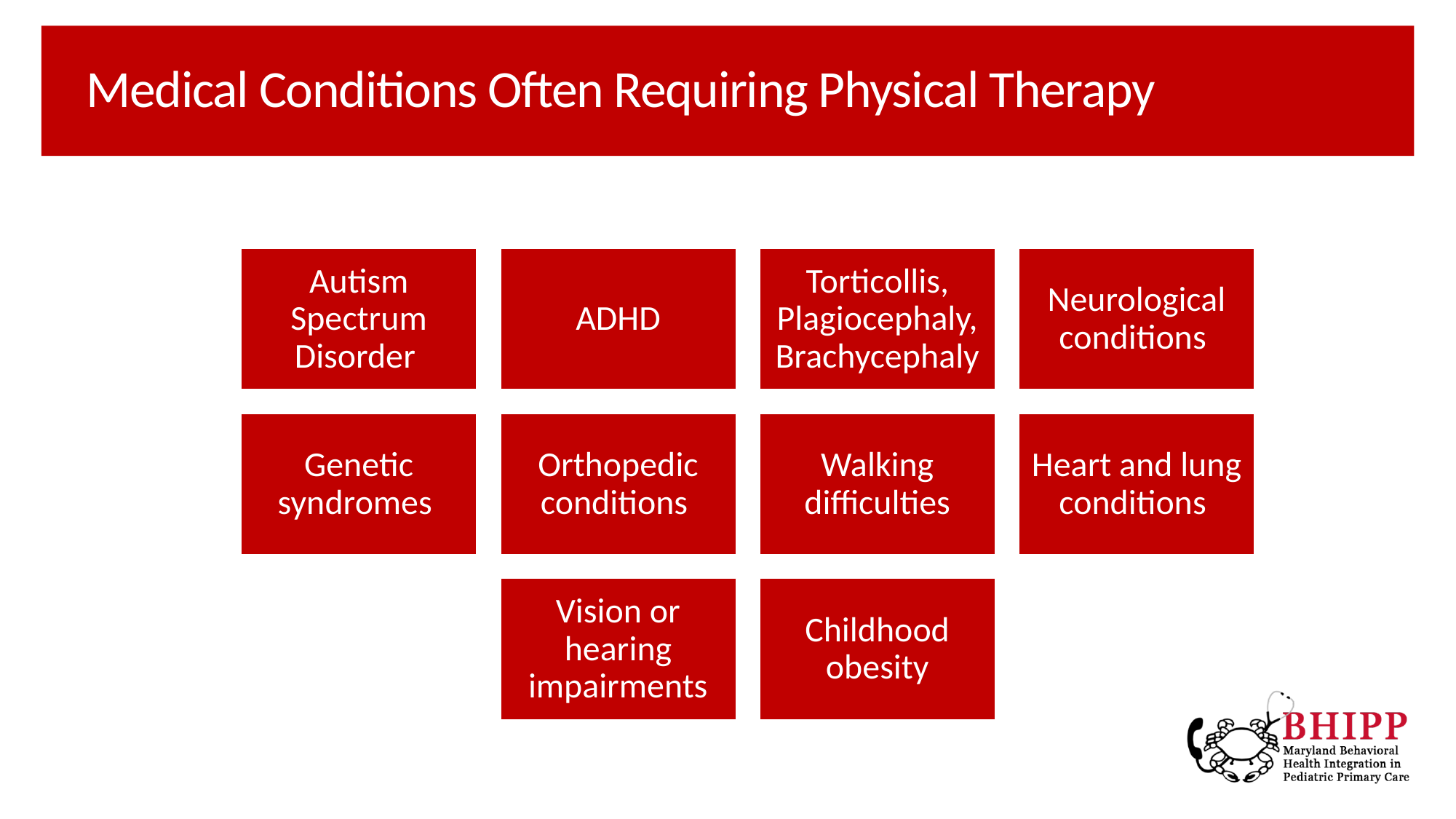

# Medical Conditions Often Requiring Physical Therapy
Autism Spectrum Disorder
ADHD
Torticollis, Plagiocephaly, Brachycephaly
Neurological conditions
Genetic syndromes
Orthopedic conditions
Walking difficulties
Heart and lung conditions
Vision or hearing impairments
Childhood obesity